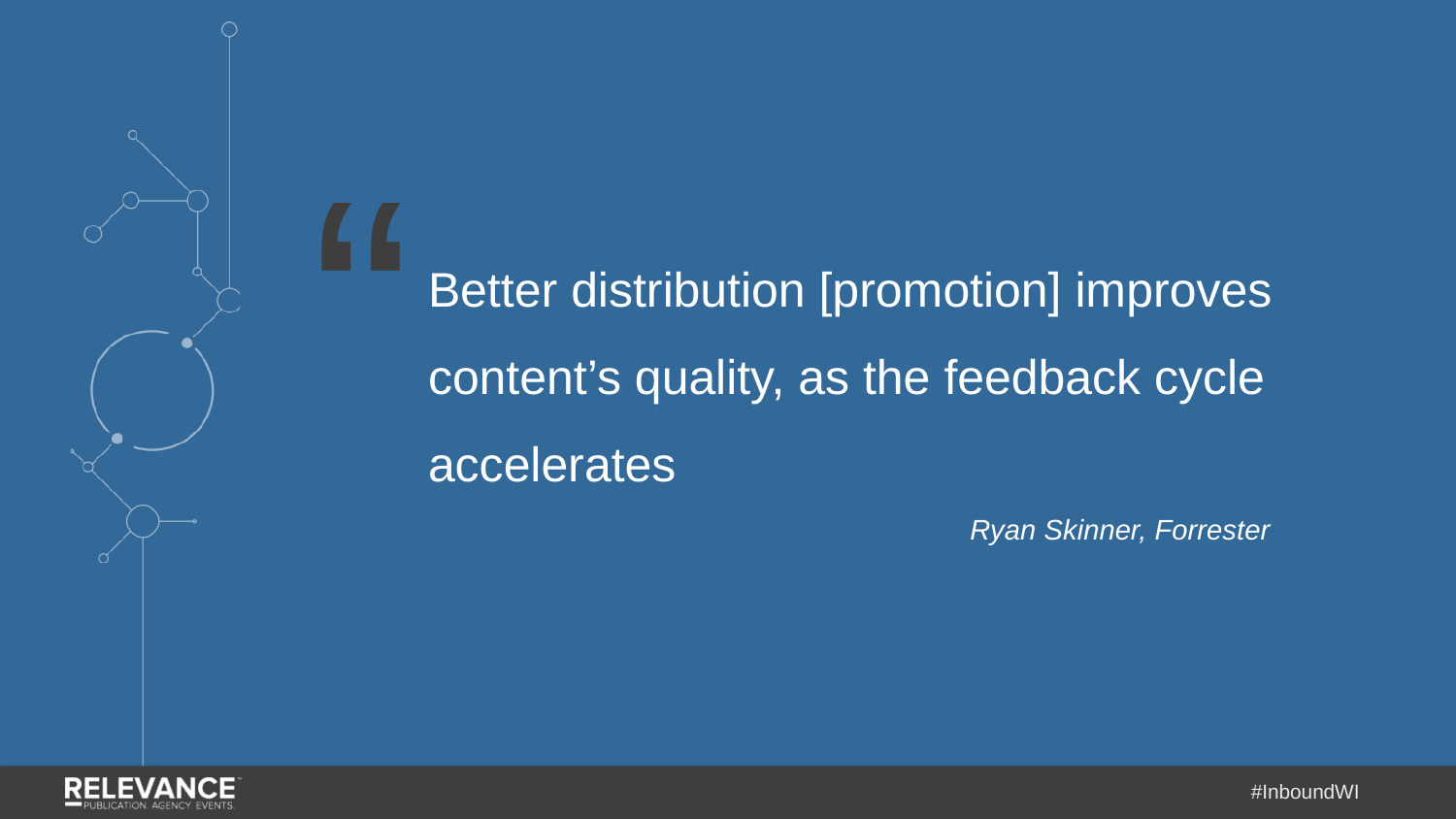

“
Better distribution [promotion] improves content’s quality, as the feedback cycle accelerates
Ryan Skinner, Forrester